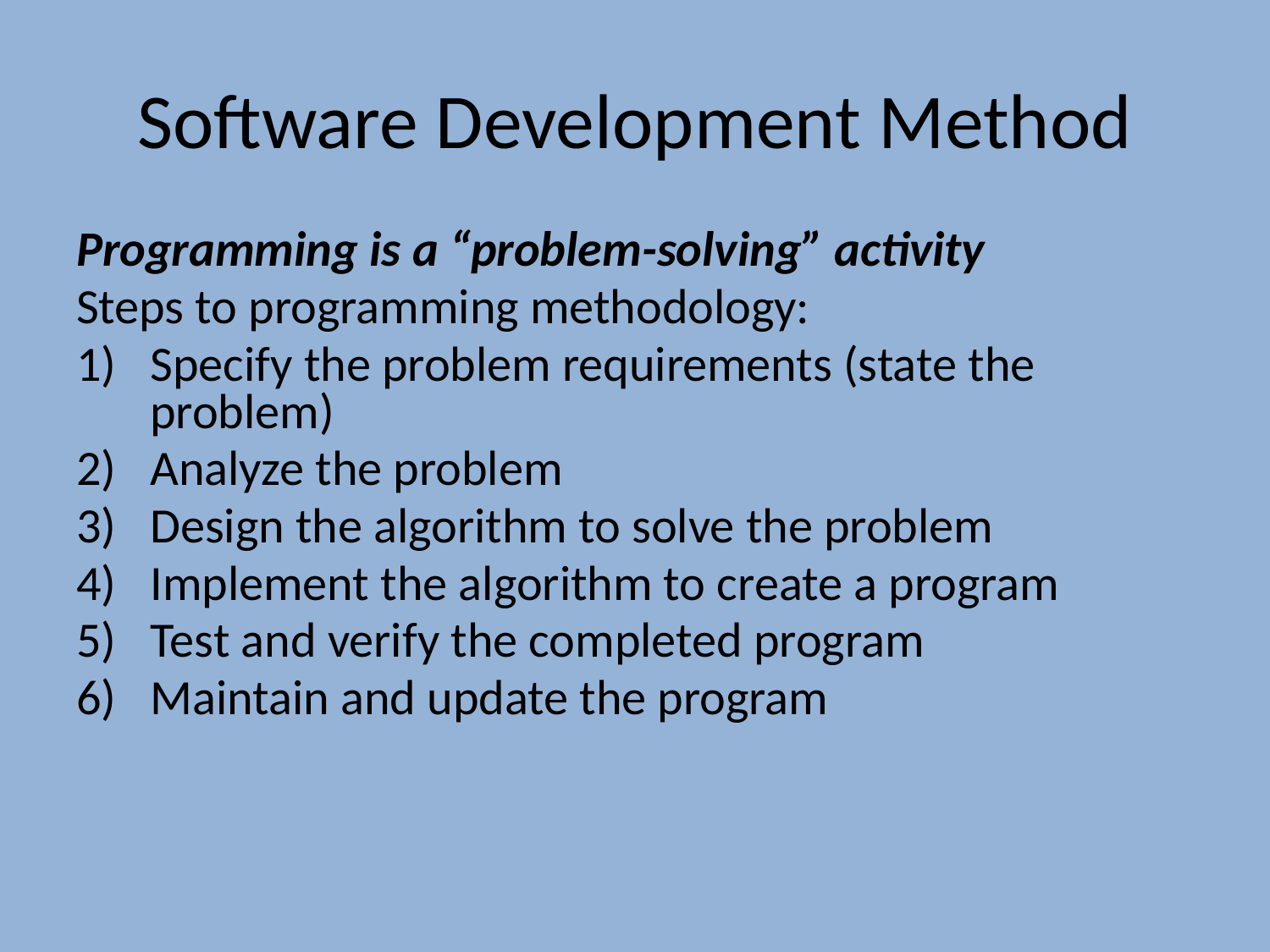

# Software Development Method
Programming is a “problem-solving” activity
Steps to programming methodology:
Specify the problem requirements (state the problem)
Analyze the problem
Design the algorithm to solve the problem
Implement the algorithm to create a program
Test and verify the completed program
Maintain and update the program